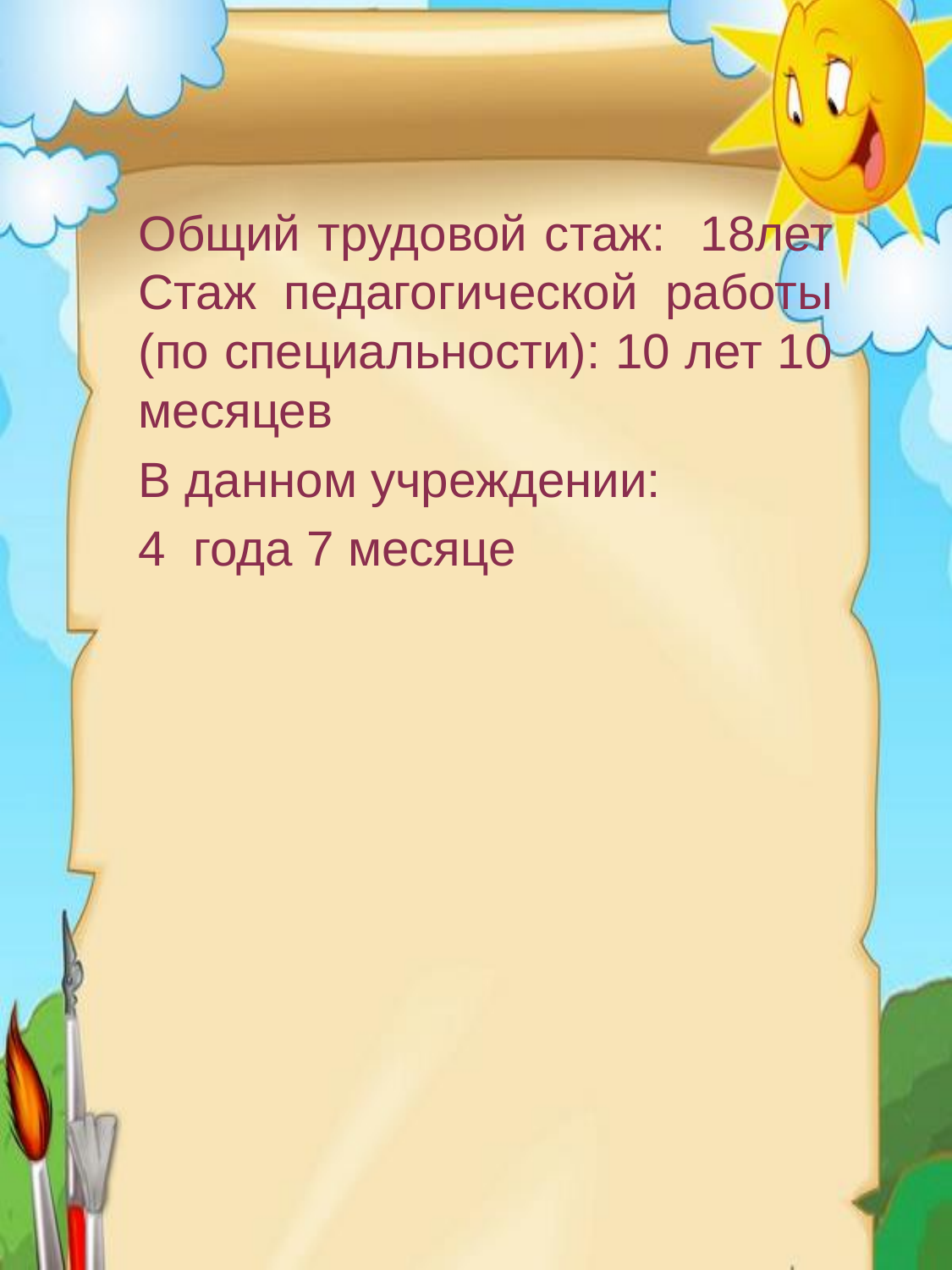

#
Общий трудовой стаж:  18лет Стаж педагогической работы (по специальности): 10 лет 10 месяцев
В данном учреждении:
4  года 7 месяце